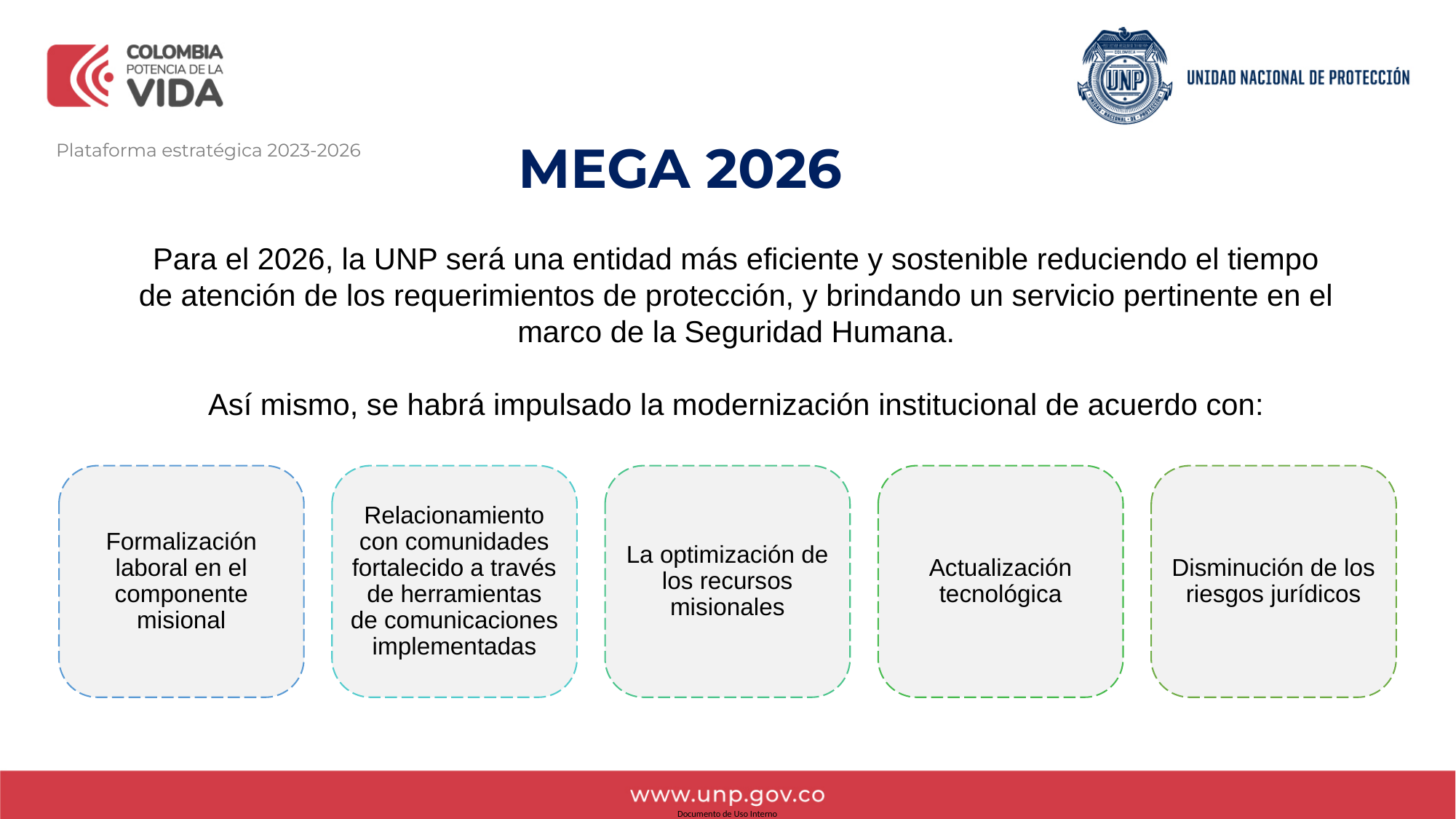

MEGA 2026
Plataforma estratégica 2023-2026
Para el 2026, la UNP será una entidad más eficiente y sostenible reduciendo el tiempo de atención de los requerimientos de protección, y brindando un servicio pertinente en el marco de la Seguridad Humana.

Así mismo, se habrá impulsado la modernización institucional de acuerdo con:

Formalización laboral en el componente misional
Relacionamiento con comunidades fortalecido a través de herramientas de comunicaciones implementadas
La optimización de los recursos misionales
Actualización tecnológica
Disminución de los riesgos jurídicos